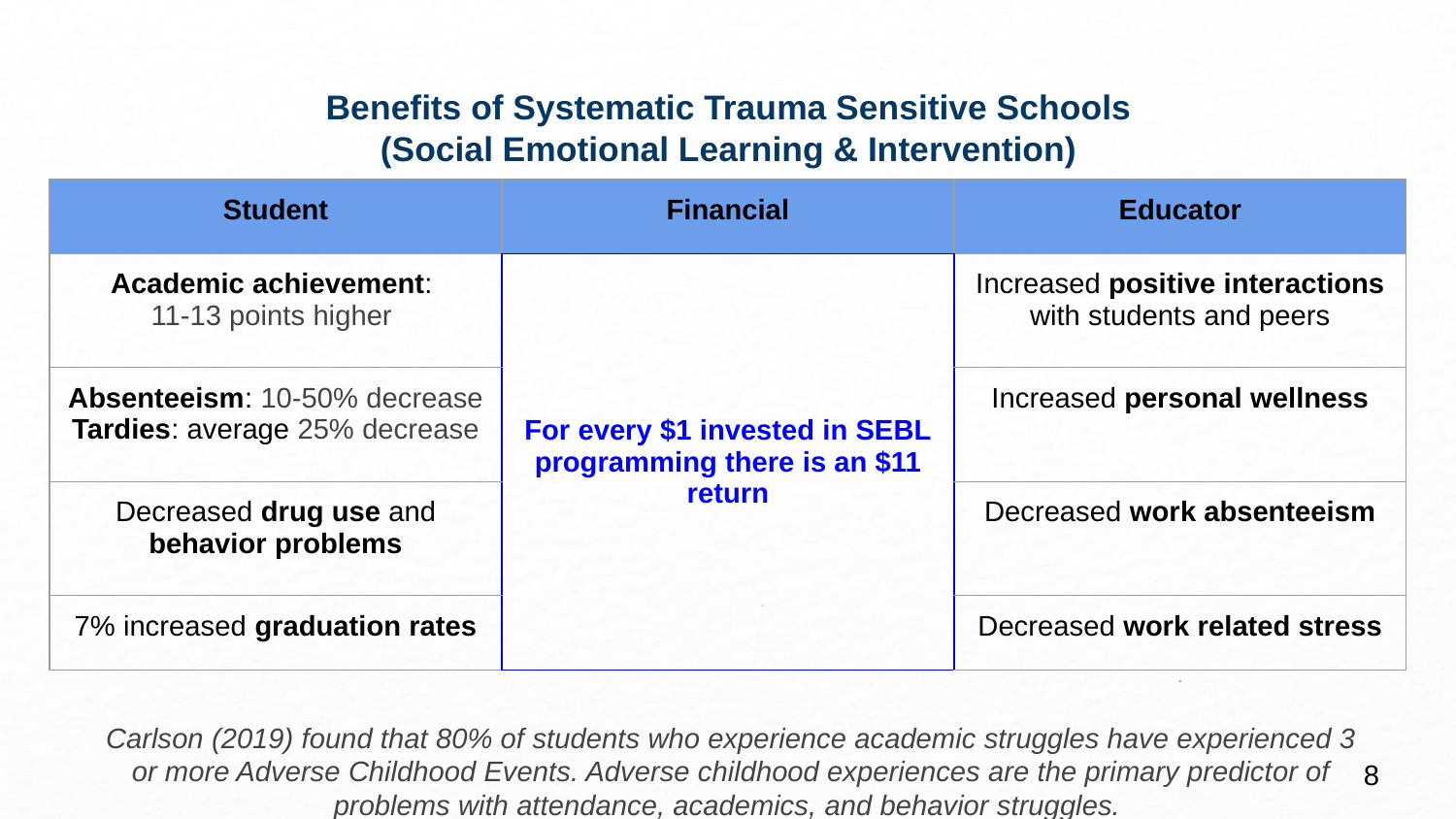

# Benefits of Systematic Trauma Sensitive Schools
(Social Emotional Learning & Intervention)

| Student | Financial | Educator |
| --- | --- | --- |
| Academic achievement: 11-13 points higher | For every $1 invested in SEBL programming there is an $11 return | Increased positive interactions with students and peers |
| Absenteeism: 10-50% decrease Tardies: average 25% decrease |  | Increased personal wellness |
| Decreased drug use and behavior problems |  | Decreased work absenteeism |
| 7% increased graduation rates |  | Decreased work related stress |
Carlson (2019) found that 80% of students who experience academic struggles have experienced 3 or more Adverse Childhood Events. Adverse childhood experiences are the primary predictor of problems with attendance, academics, and behavior struggles.
8